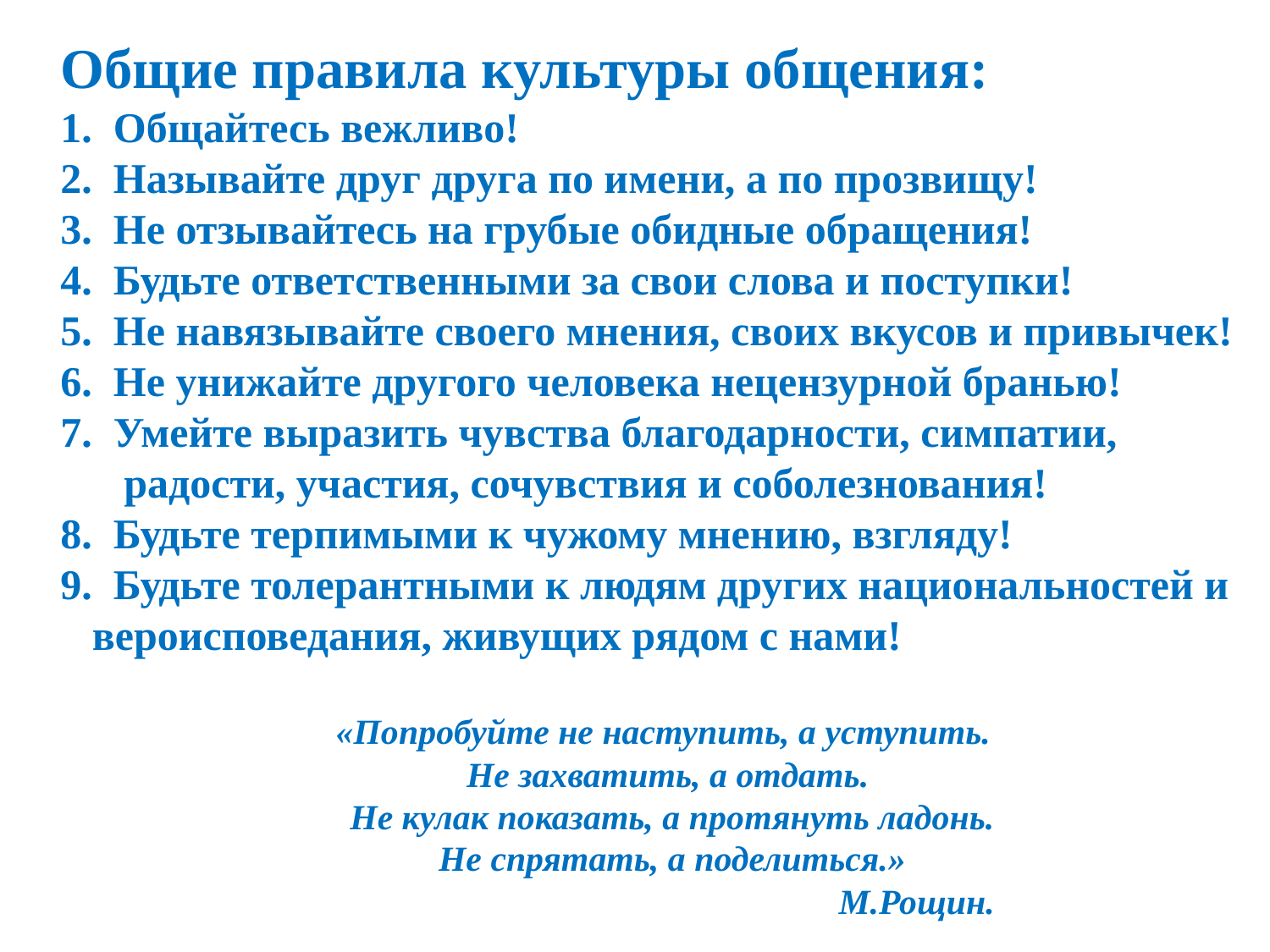

Общие правила культуры общения:
1.  Общайтесь вежливо!
2.  Называйте друг друга по имени, а по прозвищу!
3.  Не отзывайтесь на грубые обидные обращения!
4.  Будьте ответственными за свои слова и поступки!
5.  Не навязывайте своего мнения, своих вкусов и привычек!
6.  Не унижайте другого человека нецензурной бранью!
7.  Умейте выразить чувства благодарности, симпатии,
      радости, участия, сочувствия и соболезнования!
8.  Будьте терпимыми к чужому мнению, взгляду!
9.  Будьте толерантными к людям других национальностей и
   вероисповедания, живущих рядом с нами!

   «Попробуйте не наступить, а уступить.
    Не захватить, а отдать.
     Не кулак показать, а протянуть ладонь.
     Не спрятать, а поделиться.»
                                                            М.Рощин.